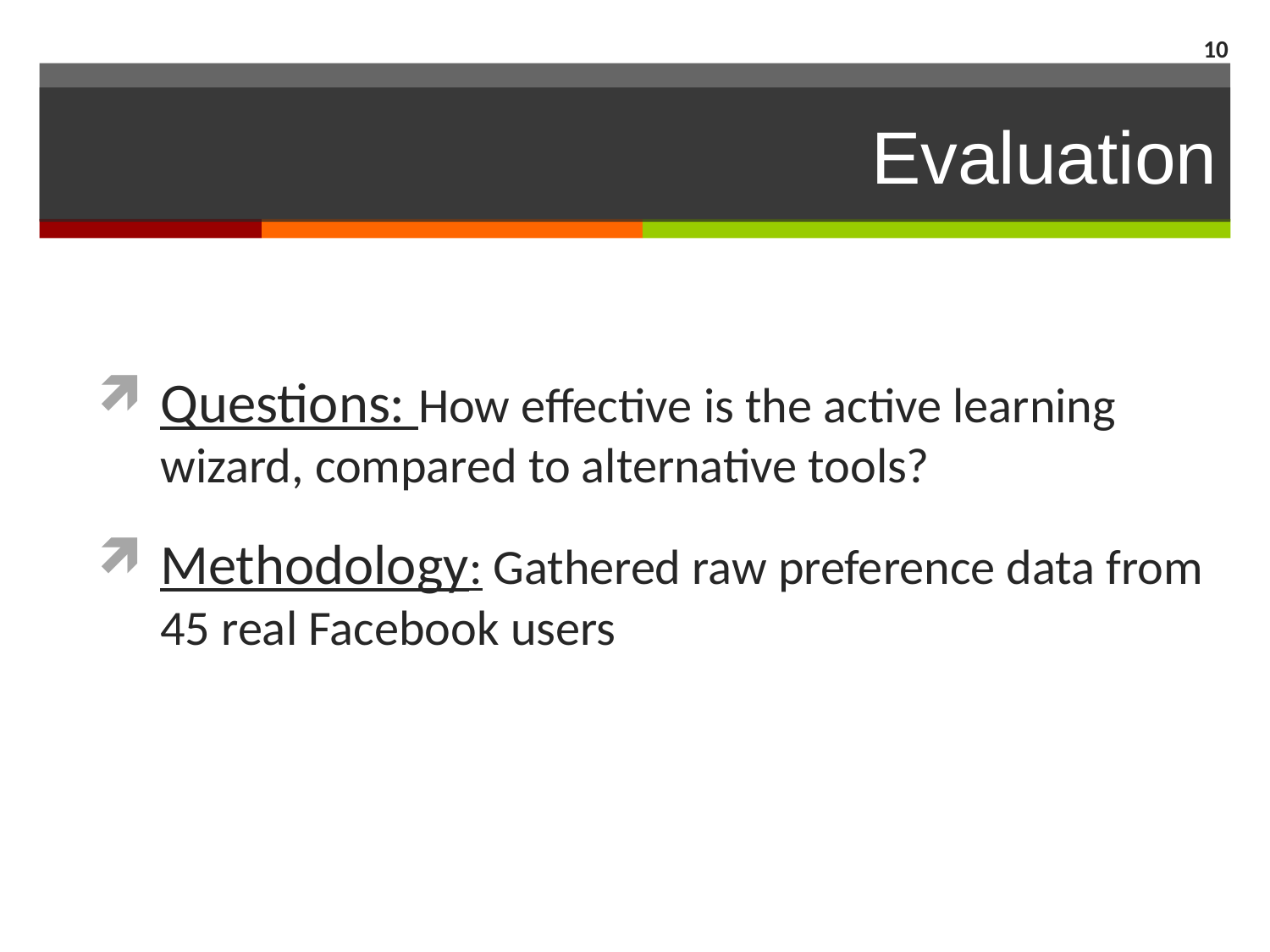

10
# Evaluation
Questions: How effective is the active learning wizard, compared to alternative tools?
Methodology: Gathered raw preference data from 45 real Facebook users